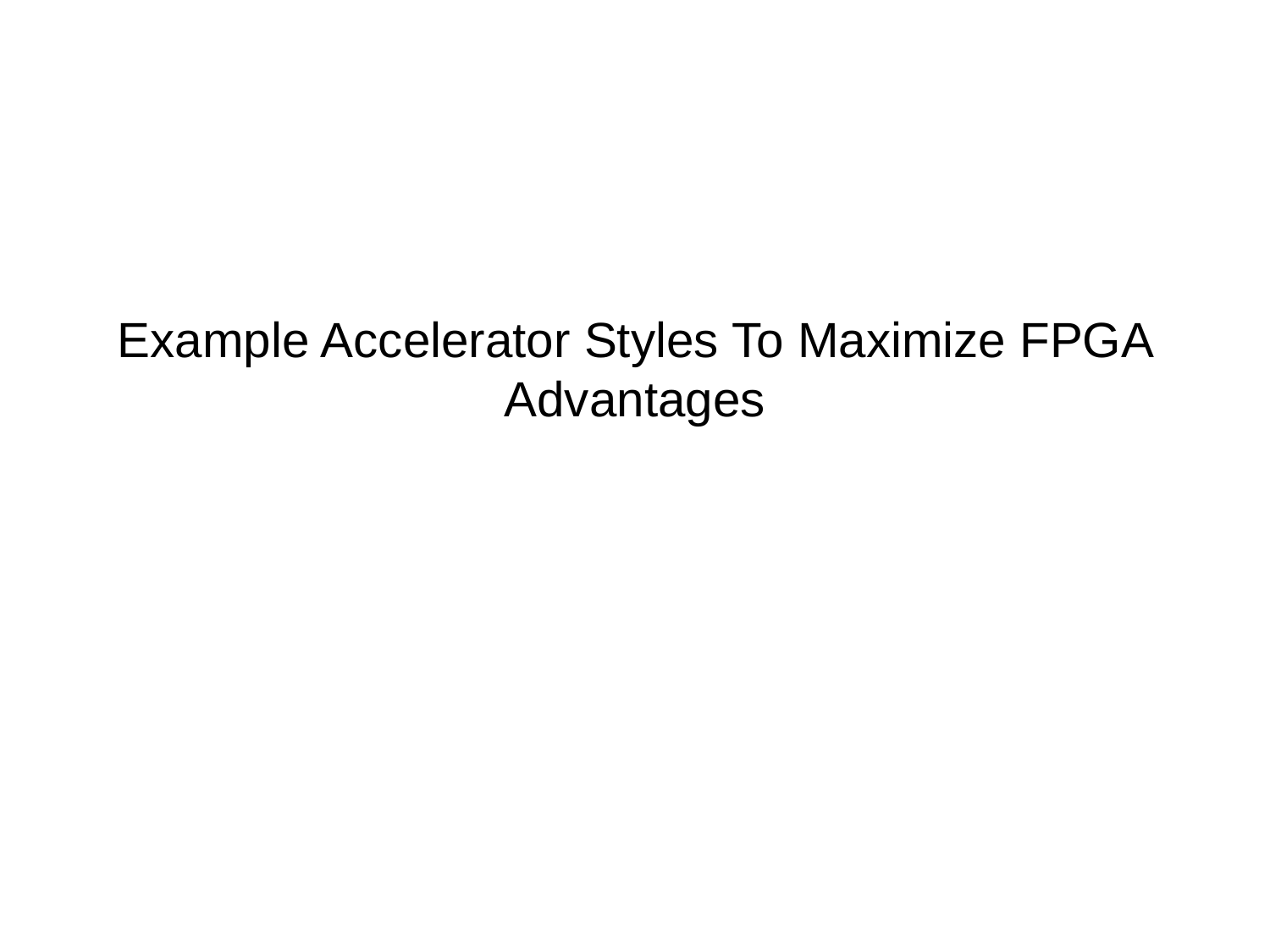

# Example Accelerator Styles To Maximize FPGA Advantages